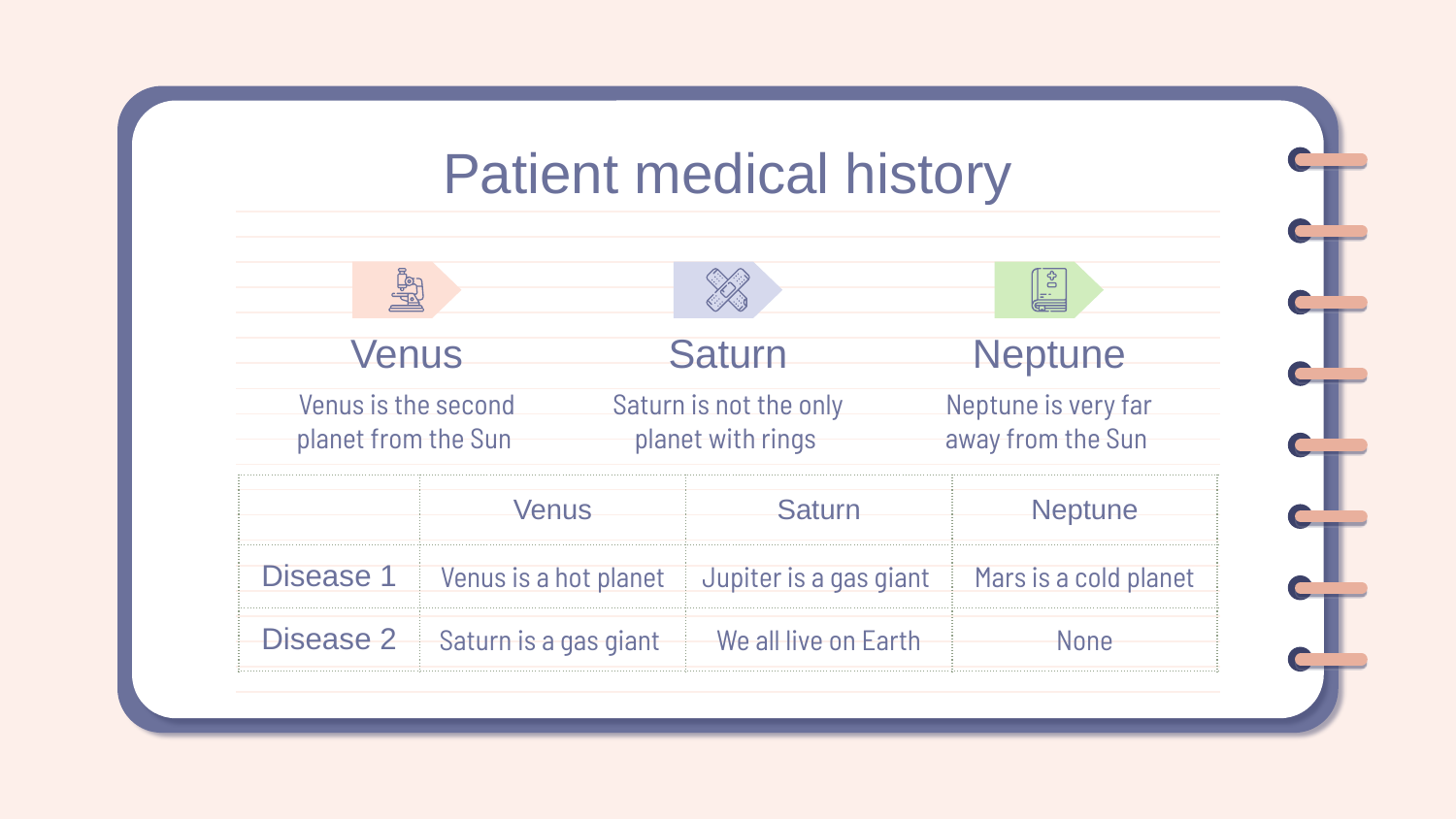

# Patient medical history

Venus
Saturn
Neptune
Venus is the second planet from the Sun
Saturn is not the only planet with rings
Neptune is very far away from the Sun
|  | Venus | Saturn | Neptune |
| --- | --- | --- | --- |
| Disease 1 | Venus is a hot planet | Jupiter is a gas giant | Mars is a cold planet |
| Disease 2 | Saturn is a gas giant | We all live on Earth | None |